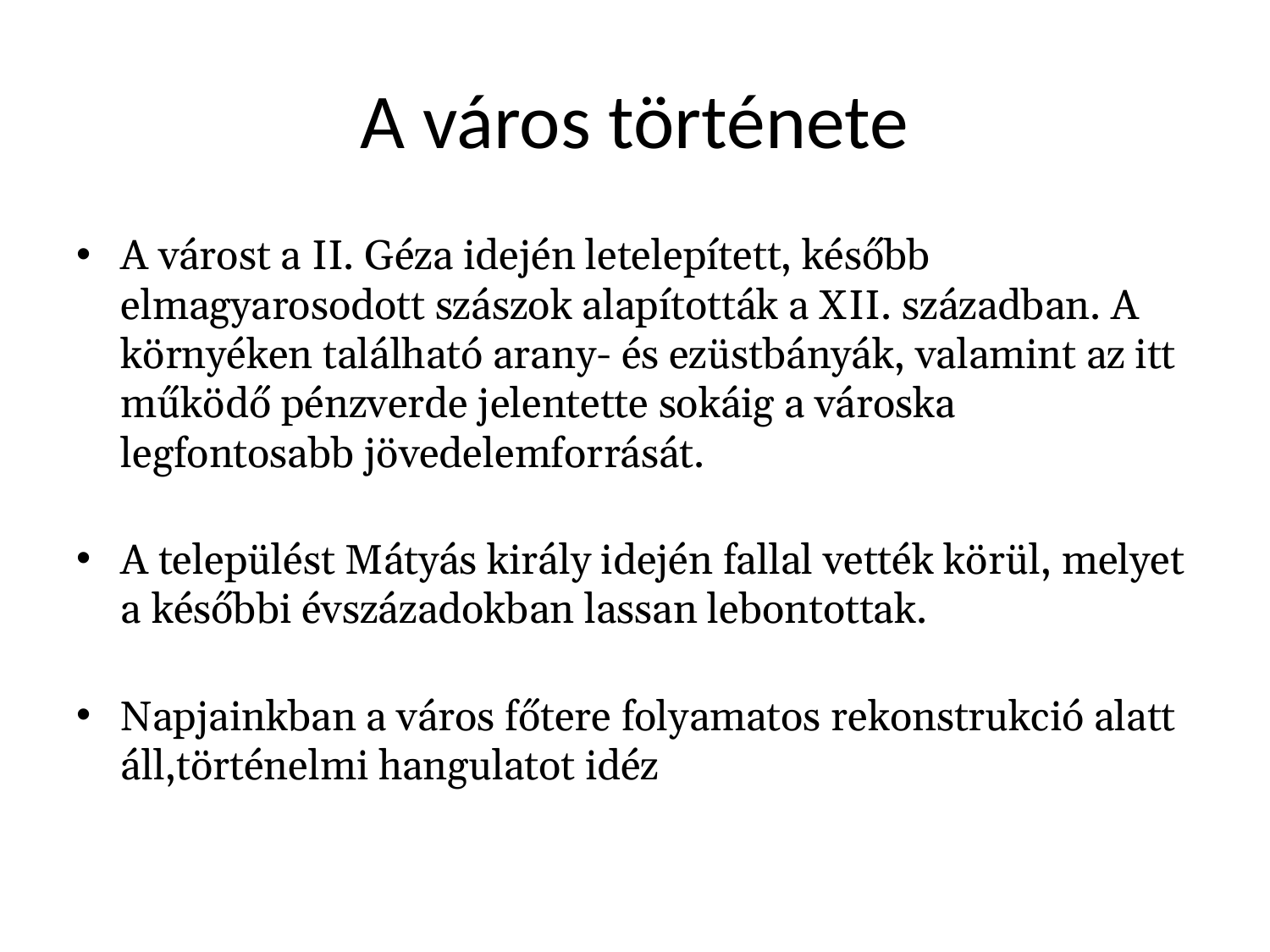

# A város története
A várost a II. Géza idején letelepített, később elmagyarosodott szászok alapították a XII. században. A környéken található arany- és ezüstbányák, valamint az itt működő pénzverde jelentette sokáig a városka legfontosabb jövedelemforrását.
A települést Mátyás király idején fallal vették körül, melyet a későbbi évszázadokban lassan lebontottak.
Napjainkban a város főtere folyamatos rekonstrukció alatt áll,történelmi hangulatot idéz